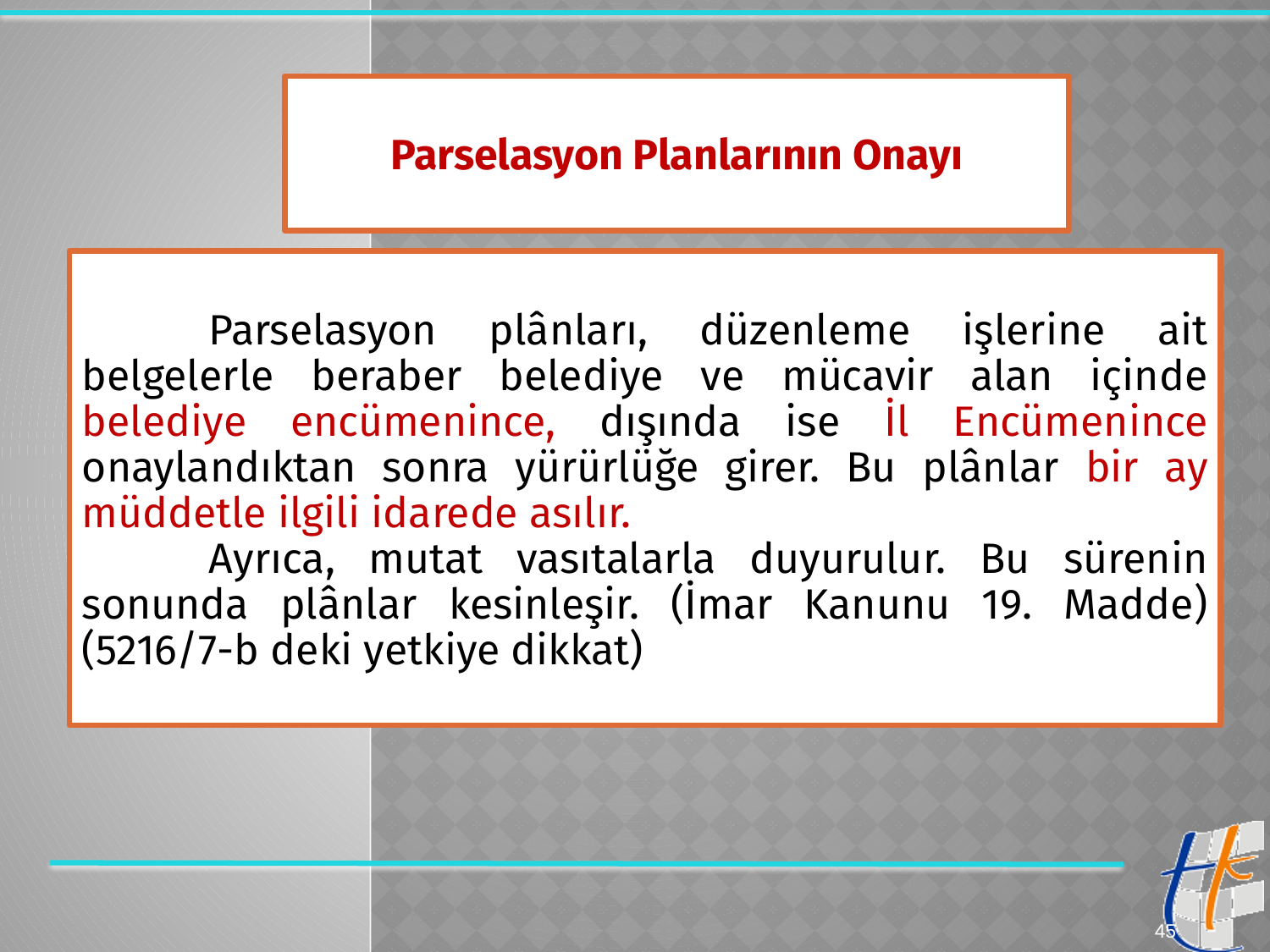

Parselasyon Planlarının Onayı

	Parselasyon plânları, düzenleme işlerine ait belgelerle beraber belediye ve mücavir alan içinde belediye encümenince, dışında ise İl Encümenince onaylandıktan sonra yürürlüğe girer. Bu plânlar bir ay müddetle ilgili idarede asılır.
	Ayrıca, mutat vasıtalarla duyurulur. Bu sürenin sonunda plânlar kesinleşir. (İmar Kanunu 19. Madde) (5216/7-b deki yetkiye dikkat)

45